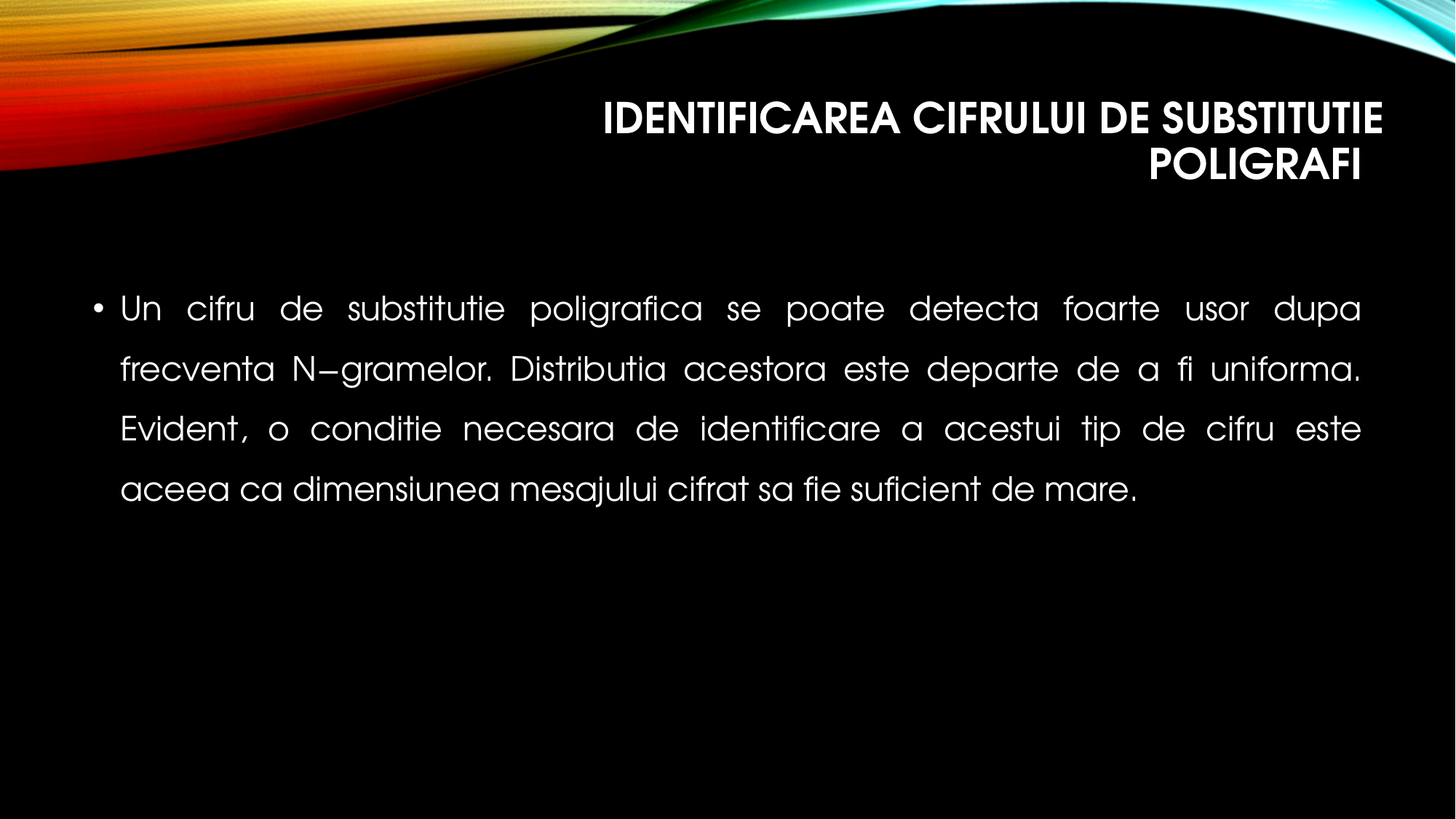

# Identiﬁcarea cifrului de substitutie poligraﬁca
Un cifru de substitutie poligraﬁca se poate detecta foarte usor dupa frecventa N−gramelor. Distributia acestora este departe de a ﬁ uniforma. Evident, o conditie necesara de identiﬁcare a acestui tip de cifru este aceea ca dimensiunea mesajului cifrat sa ﬁe suﬁcient de mare.